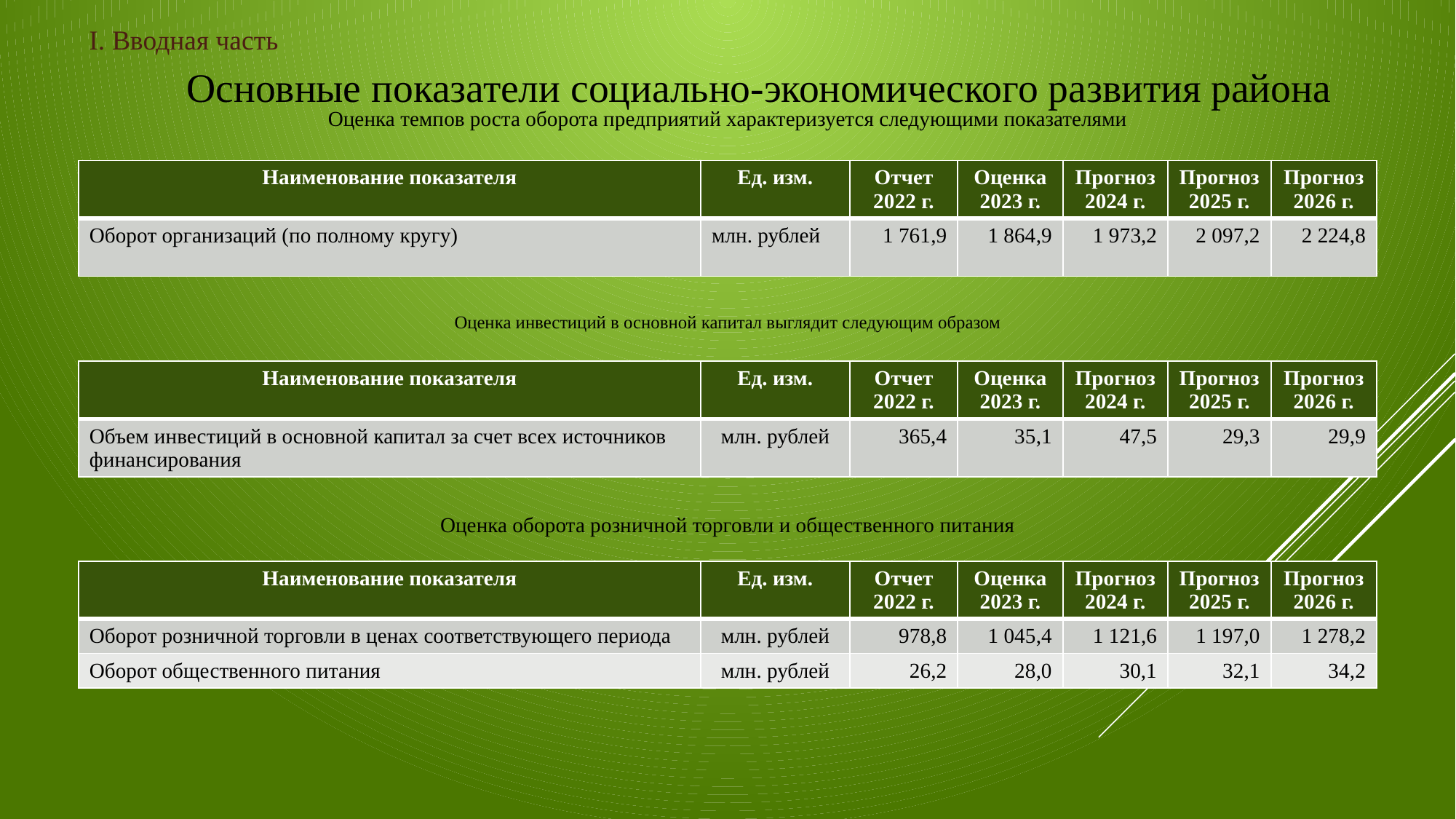

I. Вводная часть
	Основные показатели социально-экономического развития района

Оценка темпов роста оборота предприятий характеризуется следующими показателями

| Наименование показателя | Ед. изм. | Отчет 2022 г. | Оценка 2023 г. | Прогноз 2024 г. | Прогноз 2025 г. | Прогноз 2026 г. |
| --- | --- | --- | --- | --- | --- | --- |
| Оборот организаций (по полному кругу) | млн. рублей | 1 761,9 | 1 864,9 | 1 973,2 | 2 097,2 | 2 224,8 |
Оценка инвестиций в основной капитал выглядит следующим образом

| Наименование показателя | Ед. изм. | Отчет 2022 г. | Оценка 2023 г. | Прогноз 2024 г. | Прогноз 2025 г. | Прогноз 2026 г. |
| --- | --- | --- | --- | --- | --- | --- |
| Объем инвестиций в основной капитал за счет всех источников финансирования | млн. рублей | 365,4 | 35,1 | 47,5 | 29,3 | 29,9 |
Оценка оборота розничной торговли и общественного питания

| Наименование показателя | Ед. изм. | Отчет 2022 г. | Оценка 2023 г. | Прогноз 2024 г. | Прогноз 2025 г. | Прогноз 2026 г. |
| --- | --- | --- | --- | --- | --- | --- |
| Оборот розничной торговли в ценах соответствующего периода | млн. рублей | 978,8 | 1 045,4 | 1 121,6 | 1 197,0 | 1 278,2 |
| Оборот общественного питания | млн. рублей | 26,2 | 28,0 | 30,1 | 32,1 | 34,2 |